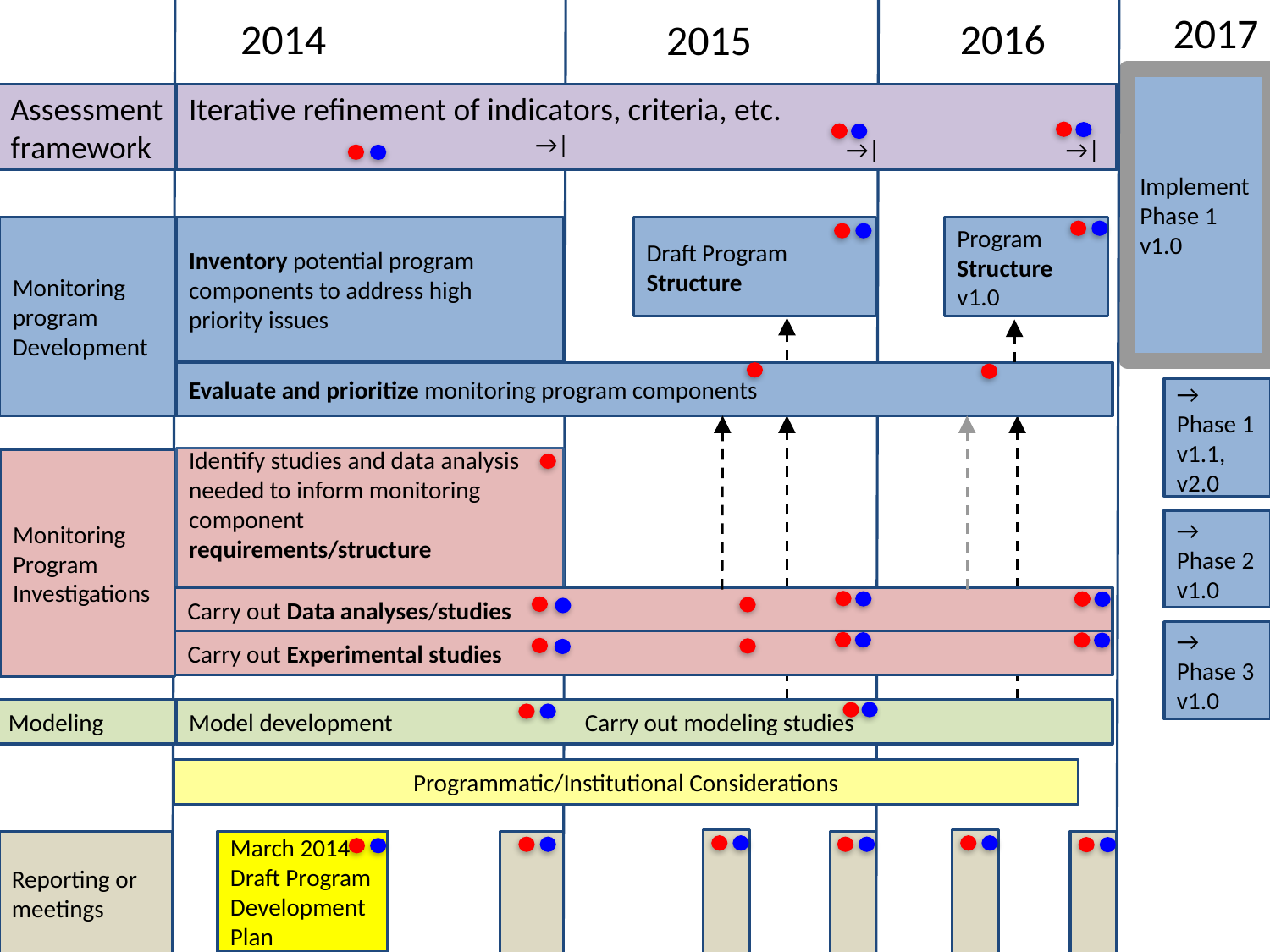

2015
2017
2014
2016
Implement Phase 1  v1.0
Assessment framework
Iterative refinement of indicators, criteria, etc.

→|
→|
→|

Inventory potential program components to address high priority issues
Program Structure v1.0
Monitoring
program Development
Draft Program Structure

Evaluate and prioritize monitoring program components

→
Phase 1 v1.1, v2.0
Identify studies and data analysis needed to inform monitoring component requirements/structure

Monitoring
Program
Investigations

→
Phase 2 v1.0
Carry out Data analyses/studies

→ Phase 3 v1.0
Carry out Experimental studies

Modeling
Model development                                   Carry out modeling studies

Programmatic/Institutional Considerations

March 2014
Draft Program Development Plan
Reporting or meetings